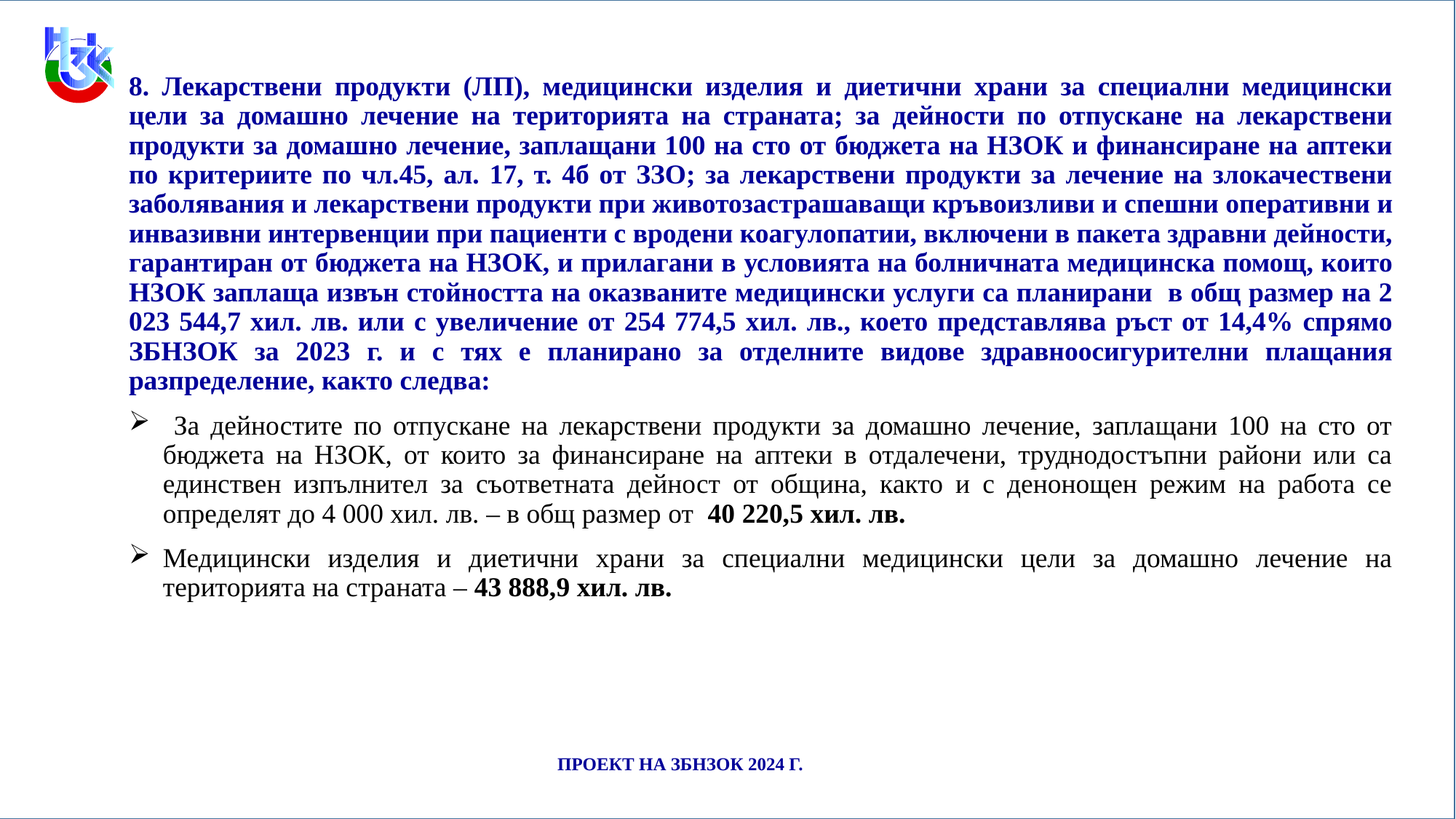

ПРОЕКТ НА ЗБНЗОК 2024 Г.

8. Лекарствени продукти (ЛП), медицински изделия и диетични храни за специални медицински цели за домашно лечение на територията на страната; за дейности по отпускане на лекарствени продукти за домашно лечение, заплащани 100 на сто от бюджета на НЗОК и финансиране на аптеки по критериите по чл.45, ал. 17, т. 4б от ЗЗО; за лекарствени продукти за лечение на злокачествени заболявания и лекарствени продукти при животозастрашаващи кръвоизливи и спешни оперативни и инвазивни интервенции при пациенти с вродени коагулопатии, включени в пакета здравни дейности, гарантиран от бюджета на НЗОК, и прилагани в условията на болничната медицинска помощ, които НЗОК заплаща извън стойността на оказваните медицински услуги са планирани  в общ размер на 2 023 544,7 хил. лв. или с увеличение от 254 774,5 хил. лв., което представлява ръст от 14,4% спрямо ЗБНЗОК за 2023 г. и с тях е планирано за отделните видове здравноосигурителни плащания разпределение, както следва:
 За дейностите по отпускане на лекарствени продукти за домашно лечение, заплащани 100 на сто от бюджета на НЗОК, от които за финансиране на аптеки в отдалечени, труднодостъпни райони или са единствен изпълнител за съответната дейност от община, както и с денонощен режим на работа се определят до 4 000 хил. лв. – в общ размер от  40 220,5 хил. лв.
Медицински изделия и диетични храни за специални медицински цели за домашно лечение на територията на страната – 43 888,9 хил. лв.